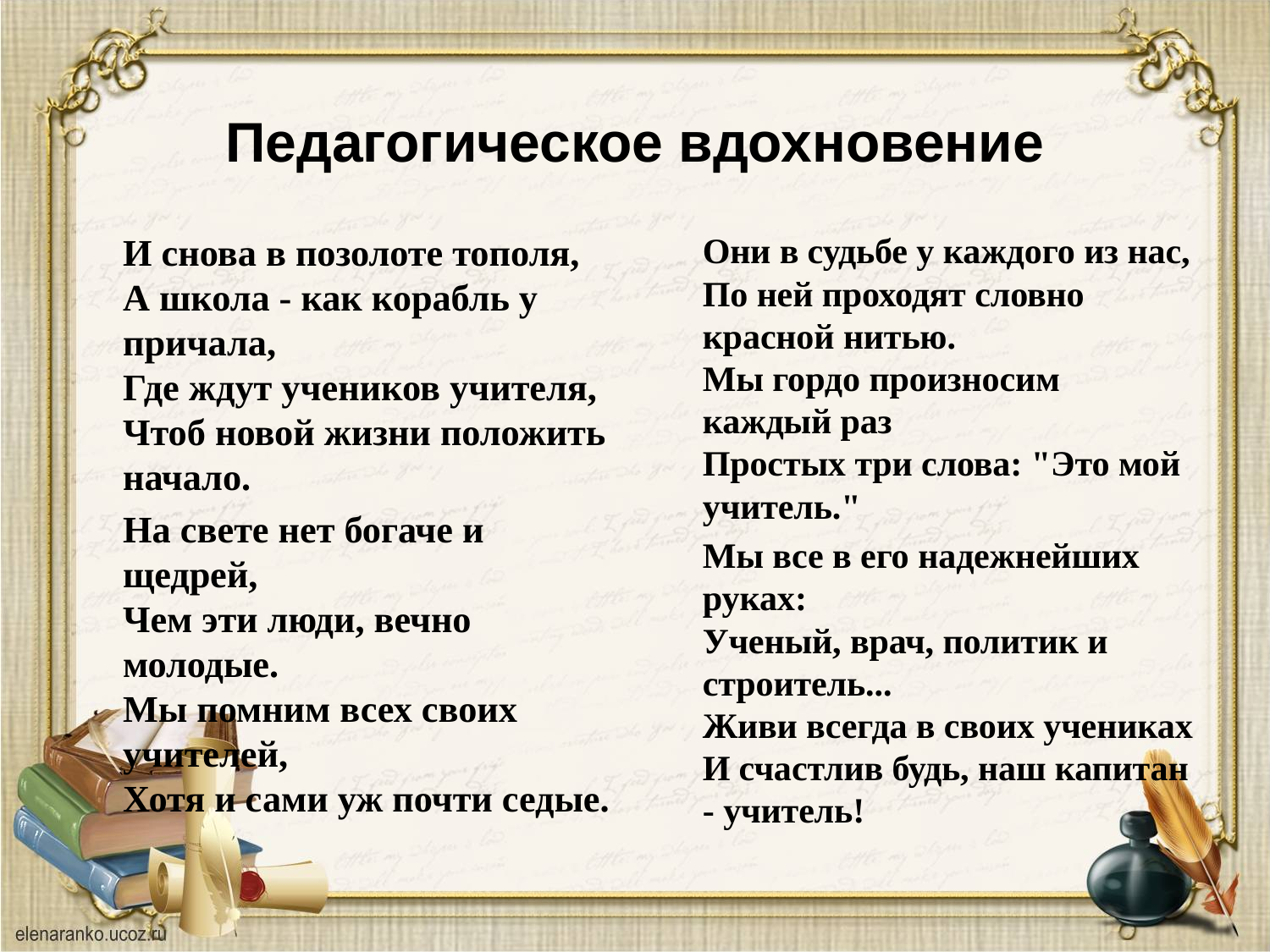

# Педагогическое вдохновение
	И снова в позолоте тополя,
А школа - как корабль у причала,
Где ждут учеников учителя,
Чтоб новой жизни положить начало.
	На свете нет богаче и щедрей,
Чем эти люди, вечно молодые.
Мы помним всех своих учителей,
Хотя и сами уж почти седые.

	Они в судьбе у каждого из нас,
По ней проходят словно красной нитью.
Мы гордо произносим каждый раз
Простых три слова: "Это мой учитель."
	Мы все в его надежнейших руках:
Ученый, врач, политик и строитель...
Живи всегда в своих учениках
И счастлив будь, наш капитан - учитель!